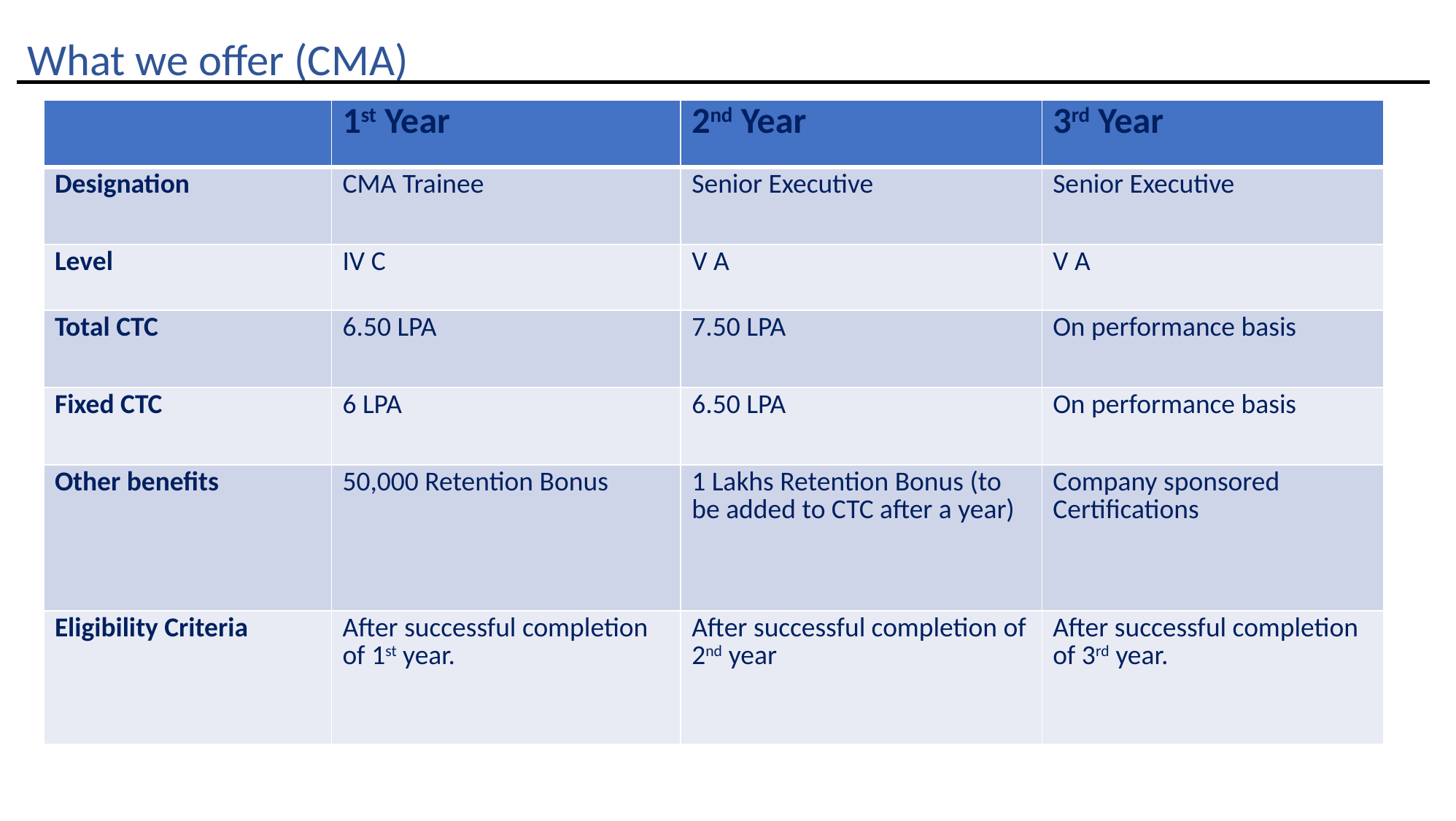

What we offer (CMA)
|  | 1st Year | 2nd Year | 3rd Year |
| --- | --- | --- | --- |
| Designation | CMA Trainee | Senior Executive | Senior Executive |
| Level | IV C | V A | V A |
| Total CTC | 6.50 LPA | 7.50 LPA | On performance basis |
| Fixed CTC | 6 LPA | 6.50 LPA | On performance basis |
| Other benefits | 50,000 Retention Bonus | 1 Lakhs Retention Bonus (to be added to CTC after a year) | Company sponsored Certifications |
| Eligibility Criteria | After successful completion of 1st year. | After successful completion of 2nd year | After successful completion of 3rd year. |